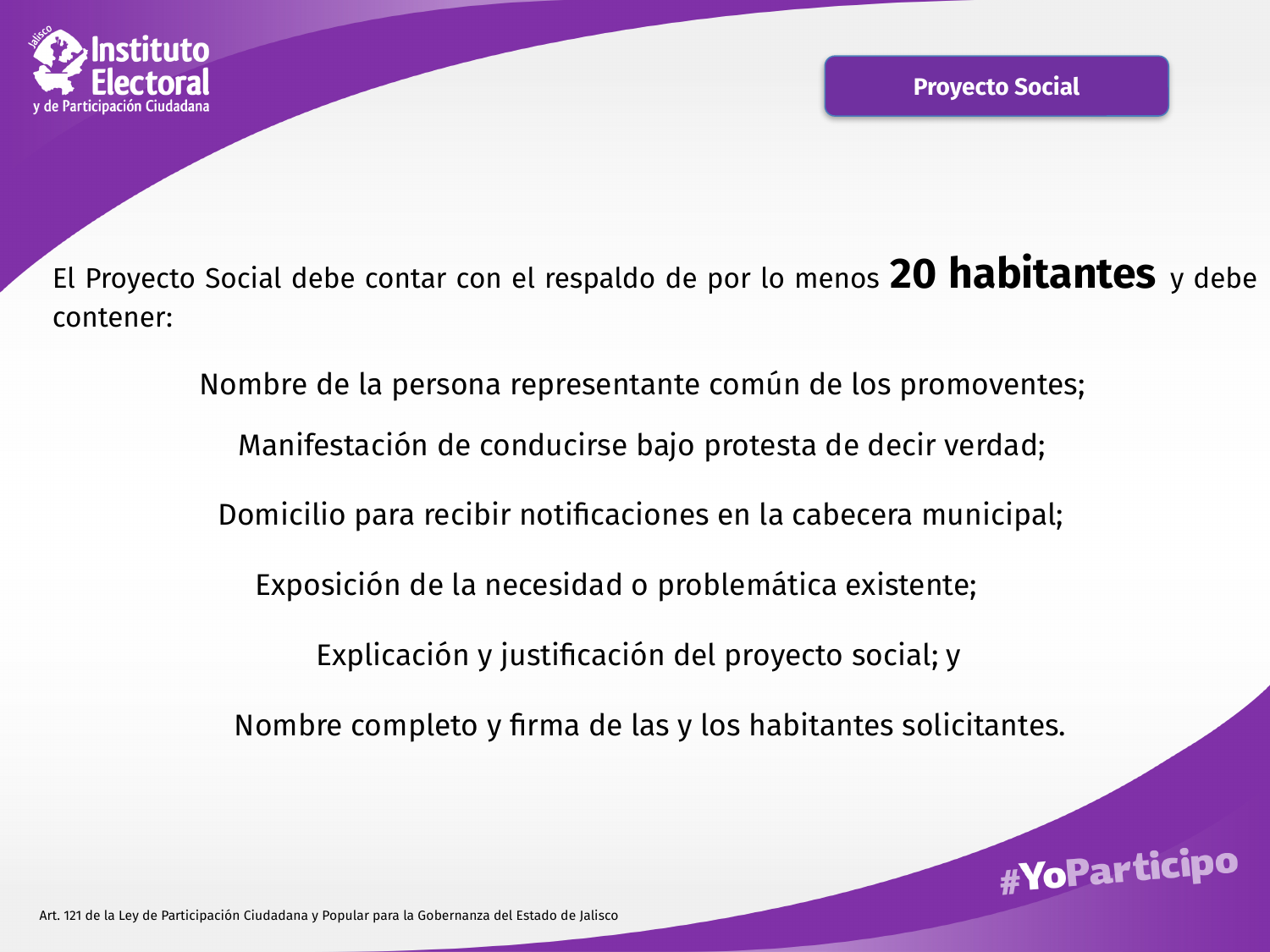

Proyecto Social
El Proyecto Social debe contar con el respaldo de por lo menos 20 habitantes y debe contener:
Nombre de la persona representante común de los promoventes;
Manifestación de conducirse bajo protesta de decir verdad;
Domicilio para recibir notificaciones en la cabecera municipal;
Exposición de la necesidad o problemática existente;
Explicación y justificación del proyecto social; y
Nombre completo y firma de las y los habitantes solicitantes.
Art. 121 de la Ley de Participación Ciudadana y Popular para la Gobernanza del Estado de Jalisco